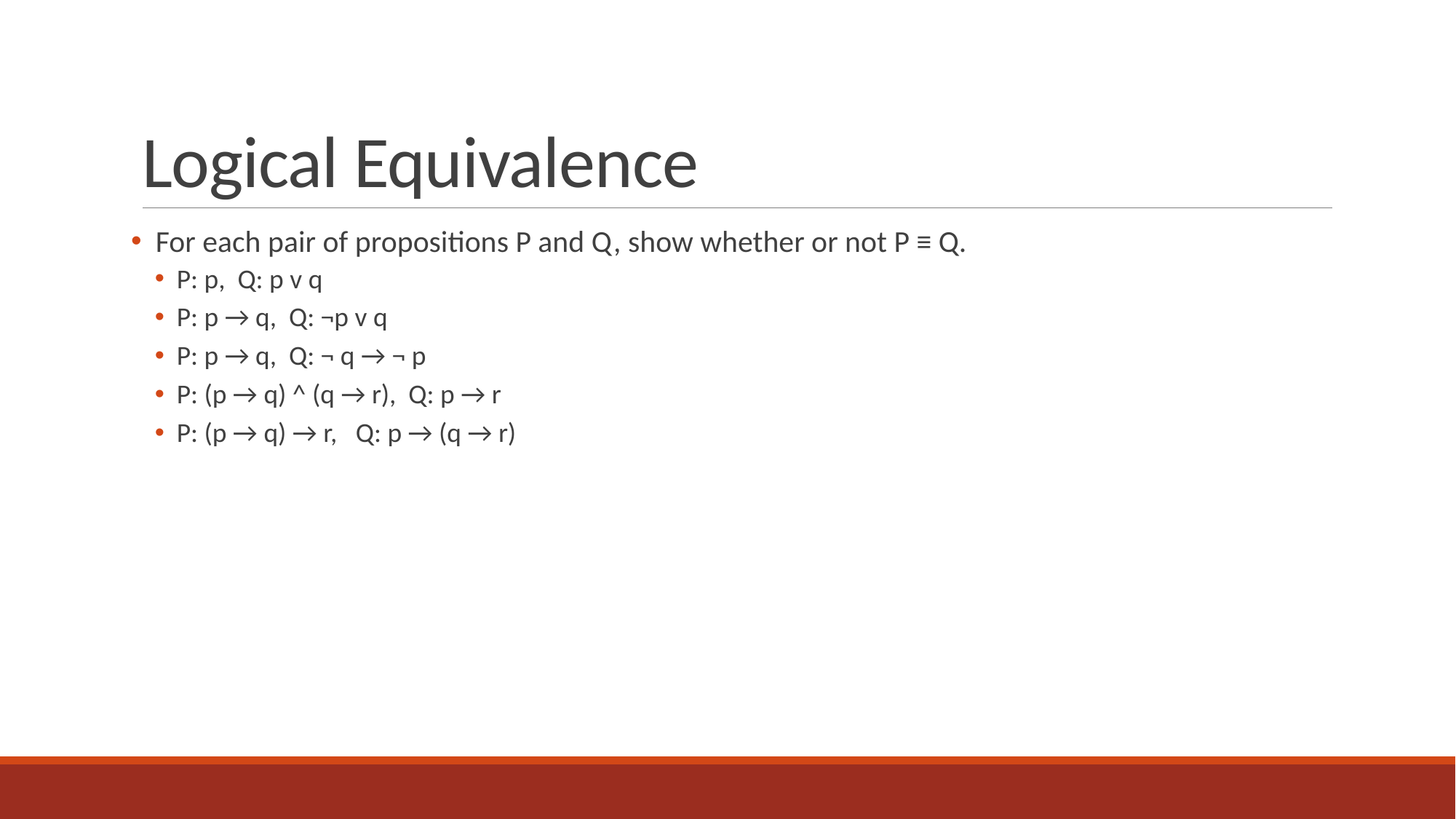

# Logical Equivalence
  For each pair of propositions P and Q, show whether or not P ≡ Q.
P: p,  Q: p v q
P: p → q,  Q: ¬p v q
P: p → q,  Q: ¬ q → ¬ p
P: (p → q) ^ (q → r),  Q: p → r
P: (p → q) → r,   Q: p → (q → r)